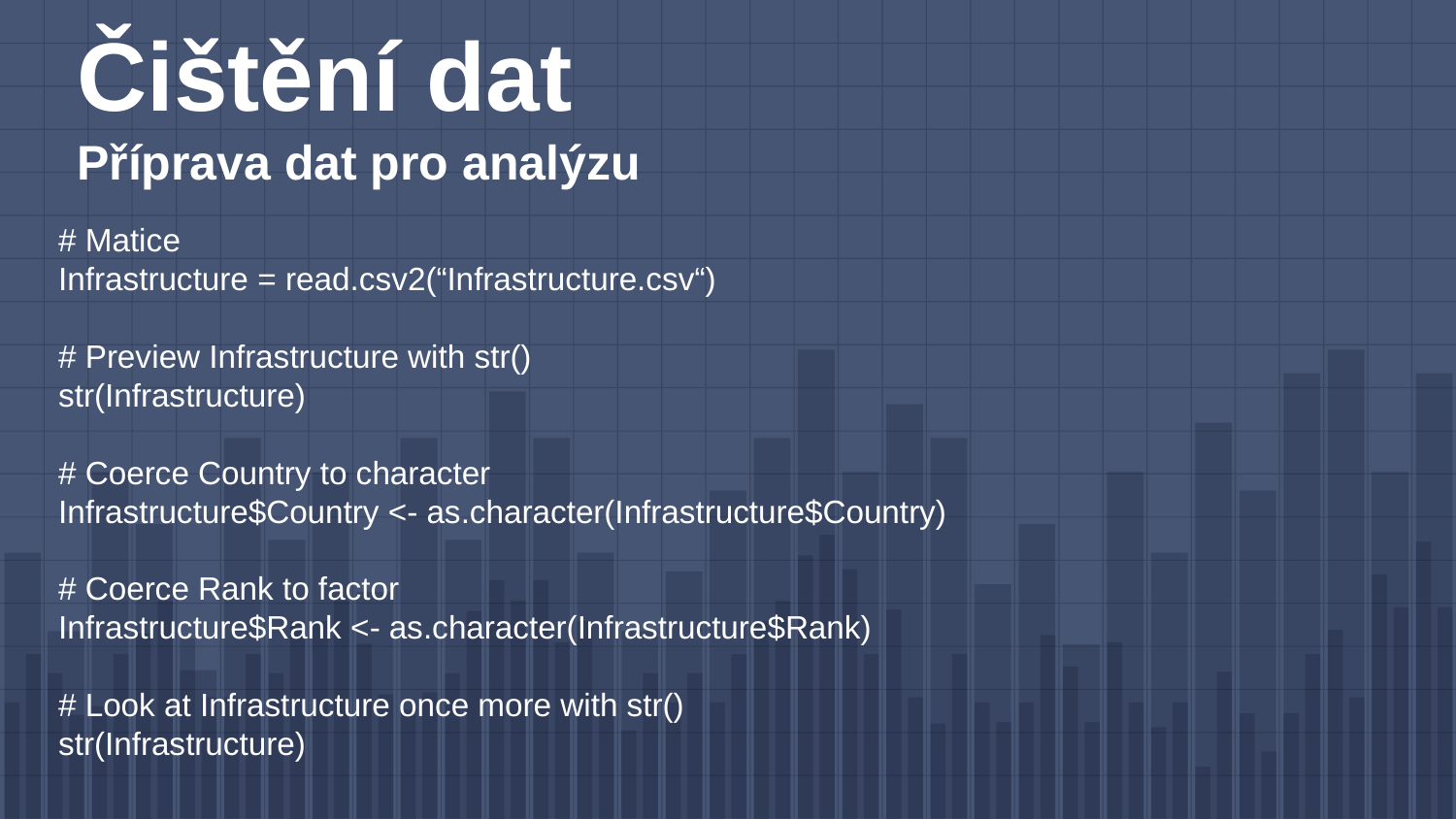

# Čištění dat Příprava dat pro analýzu
# Matice
Infrastructure = read.csv2(“Infrastructure.csv“)

# Preview Infrastructure with str()
str(Infrastructure)

# Coerce Country to character
Infrastructure$Country <- as.character(Infrastructure$Country)

# Coerce Rank to factor
Infrastructure$Rank <- as.character(Infrastructure$Rank)

# Look at Infrastructure once more with str()
str(Infrastructure)